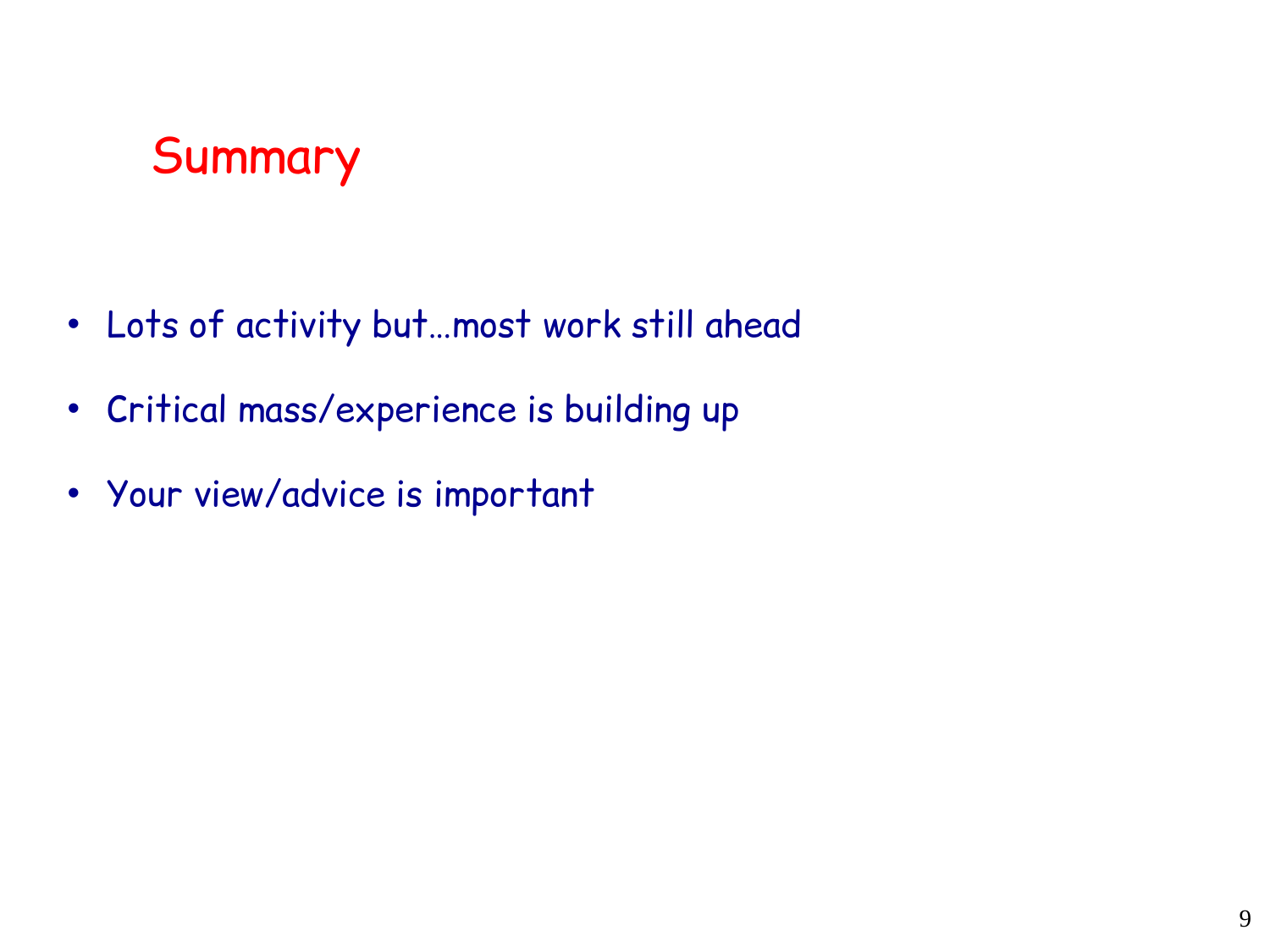

# Summary
Lots of activity but…most work still ahead

Critical mass/experience is building up

Your view/advice is important
9